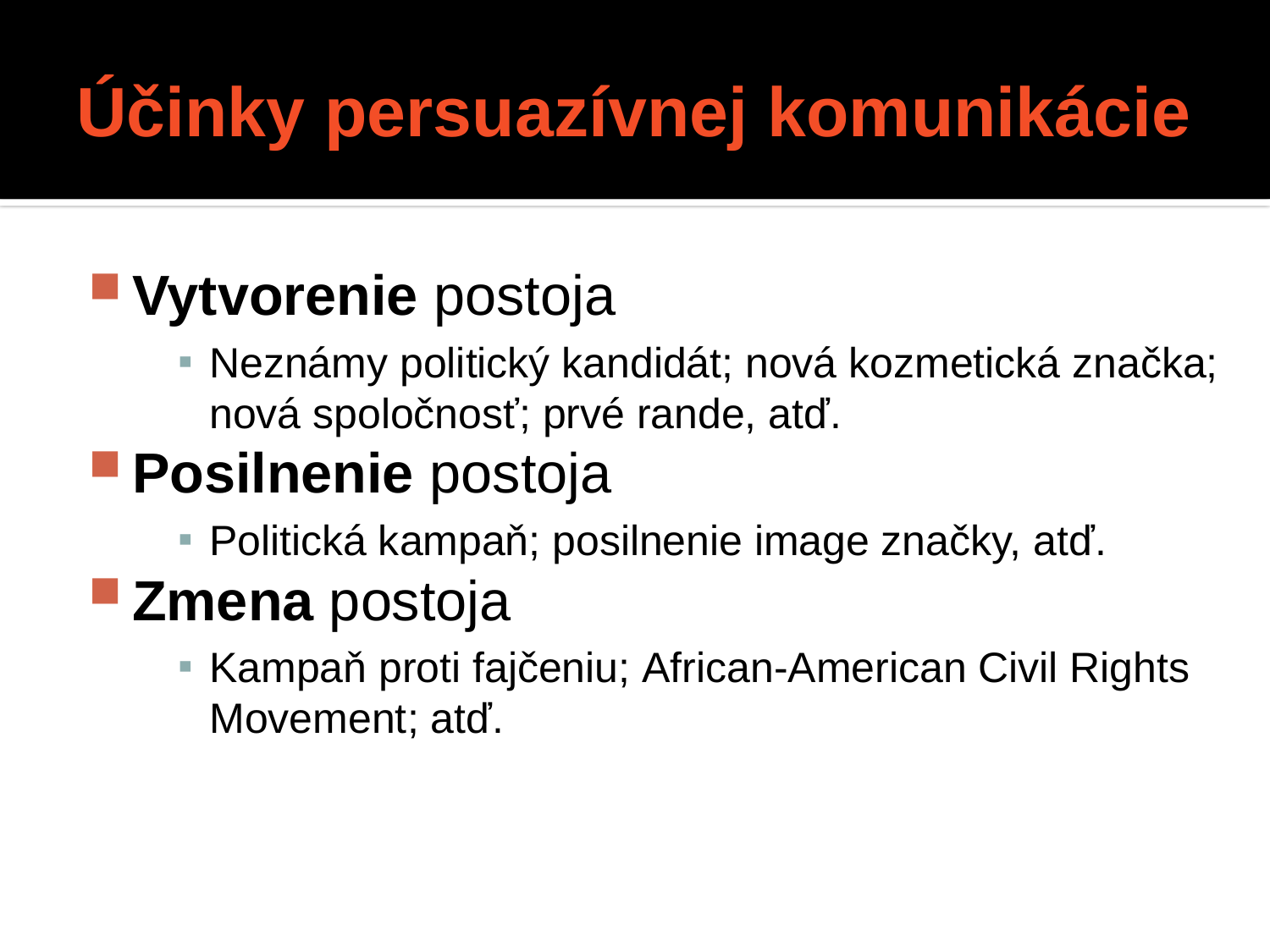

# Účinky persuazívnej komunikácie
Vytvorenie postoja
Neznámy politický kandidát; nová kozmetická značka; nová spoločnosť; prvé rande, atď.
Posilnenie postoja
Politická kampaň; posilnenie image značky, atď.
Zmena postoja
Kampaň proti fajčeniu; African-American Civil Rights Movement; atď.